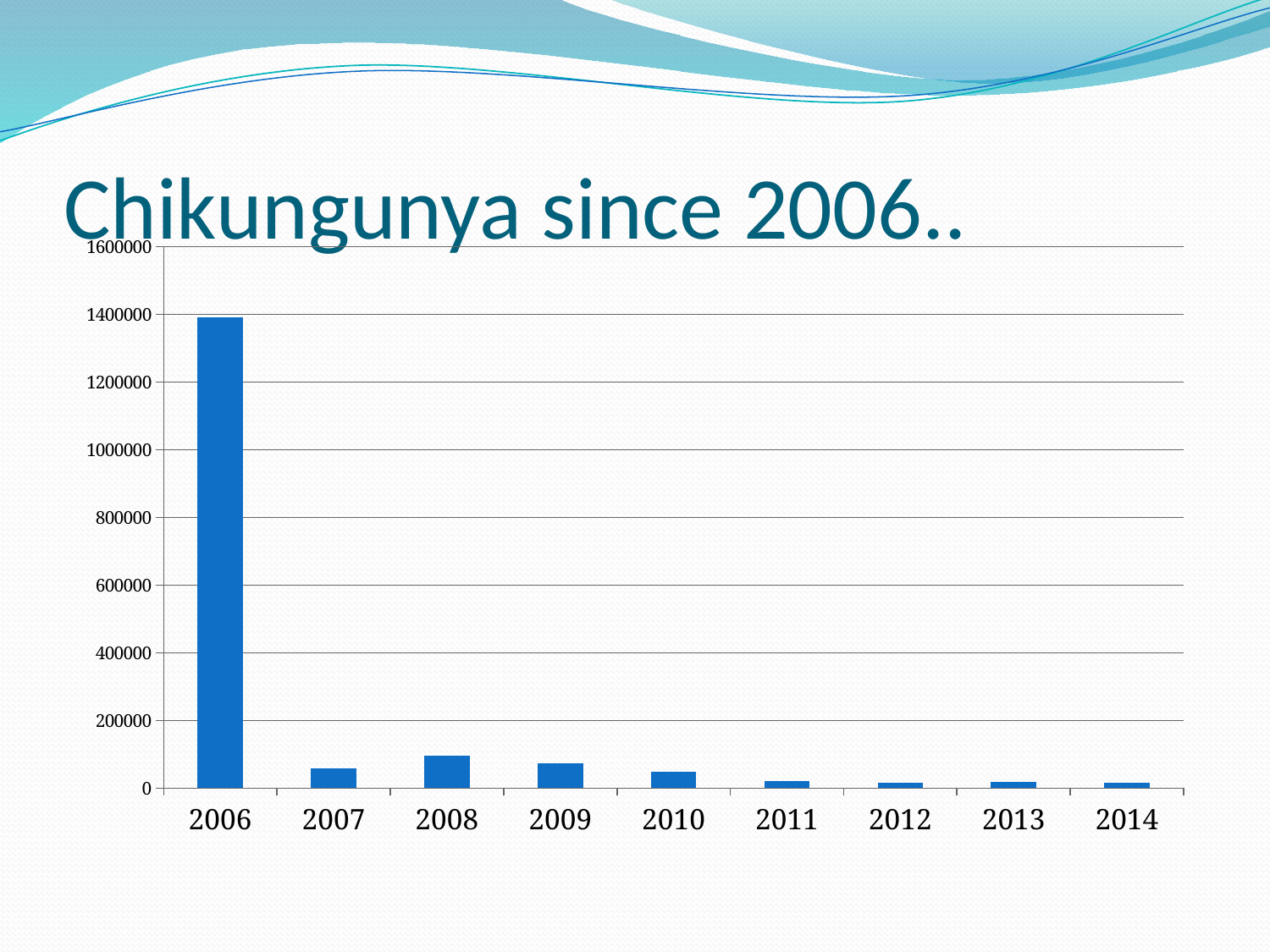

# Chikungunya since 2006..

### Chart

| Category |  |
|---|---|
| 2006 | 1390322.0 |
| 2007 | 59535.0 |
| 2008 | 94931.0 |
| 2009 | 73288.0 |
| 2010 | 48176.0 |
| 2011 | 20402.0 |
| 2012 | 15977.0 |
| 2013 | 18840.0 |
| 2014 | 16020.0 |